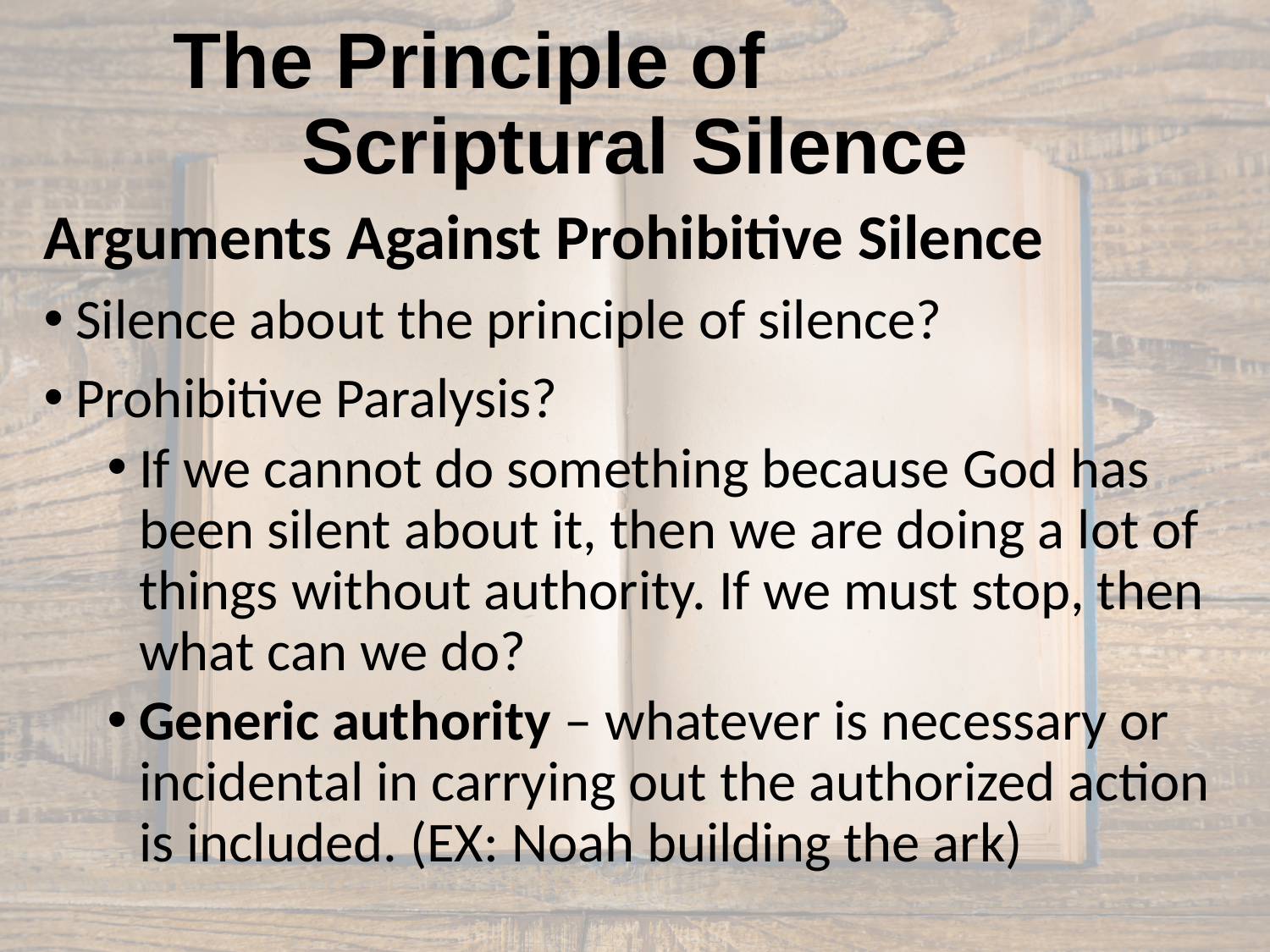

# The Principle of                Scriptural Silence
Arguments Against Prohibitive Silence
Silence about the principle of silence?
Prohibitive Paralysis?
If we cannot do something because God has been silent about it, then we are doing a lot of things without authority. If we must stop, then what can we do?
Generic authority – whatever is necessary or incidental in carrying out the authorized action is included. (EX: Noah building the ark)